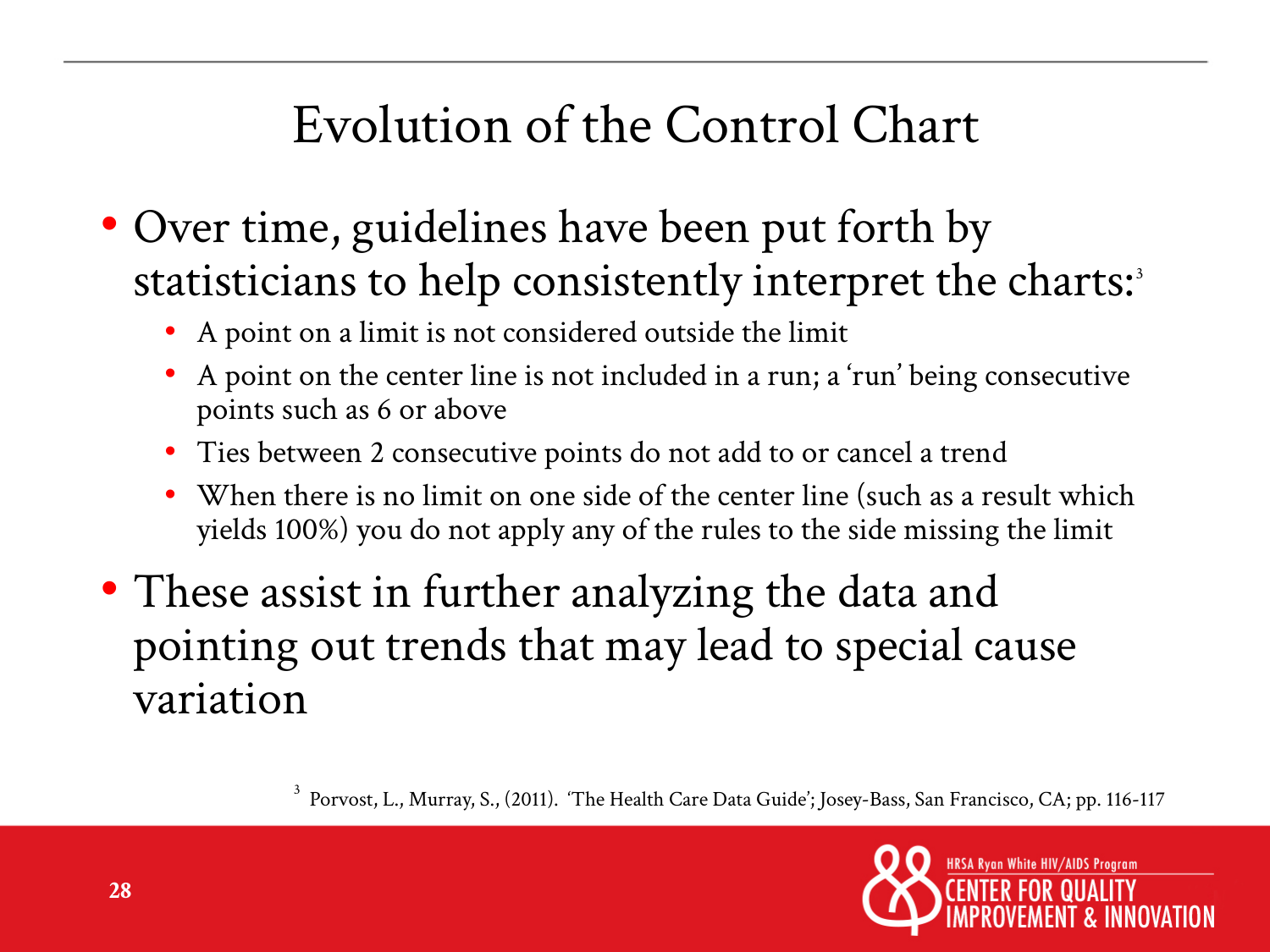

# Evolution of the Control Chart
Over time, guidelines have been put forth by statisticians to help consistently interpret the charts:3
A point on a limit is not considered outside the limit
A point on the center line is not included in a run; a ‘run’ being consecutive points such as 6 or above
Ties between 2 consecutive points do not add to or cancel a trend
When there is no limit on one side of the center line (such as a result which yields 100%) you do not apply any of the rules to the side missing the limit
These assist in further analyzing the data and pointing out trends that may lead to special cause variation

3  Porvost, L., Murray, S., (2011).  ‘The Health Care Data Guide’; Josey-Bass, San Francisco, CA; pp. 116-117